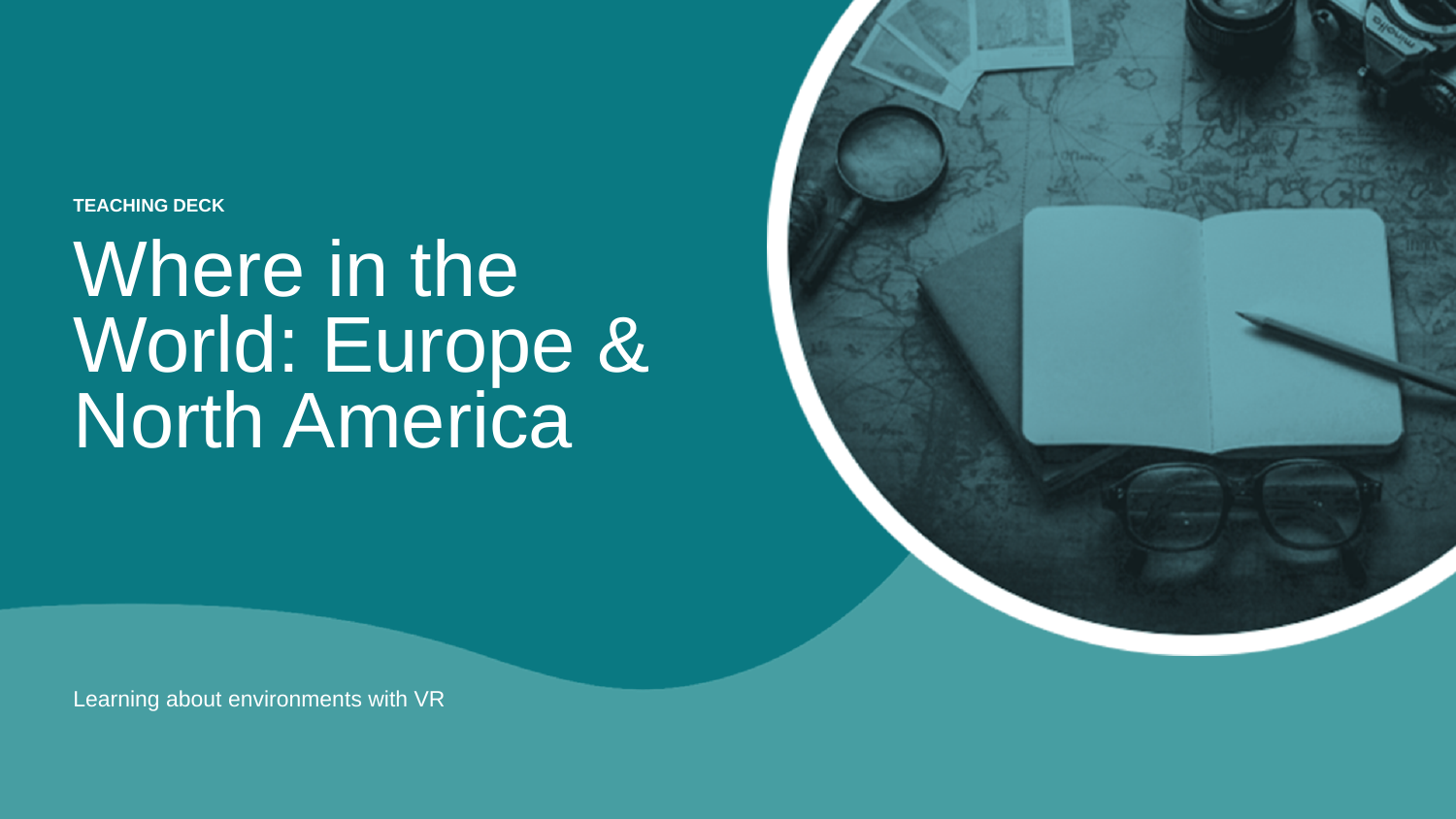

TEACHING DECK
Where in the World: Europe & North America
Learning about environments with VR